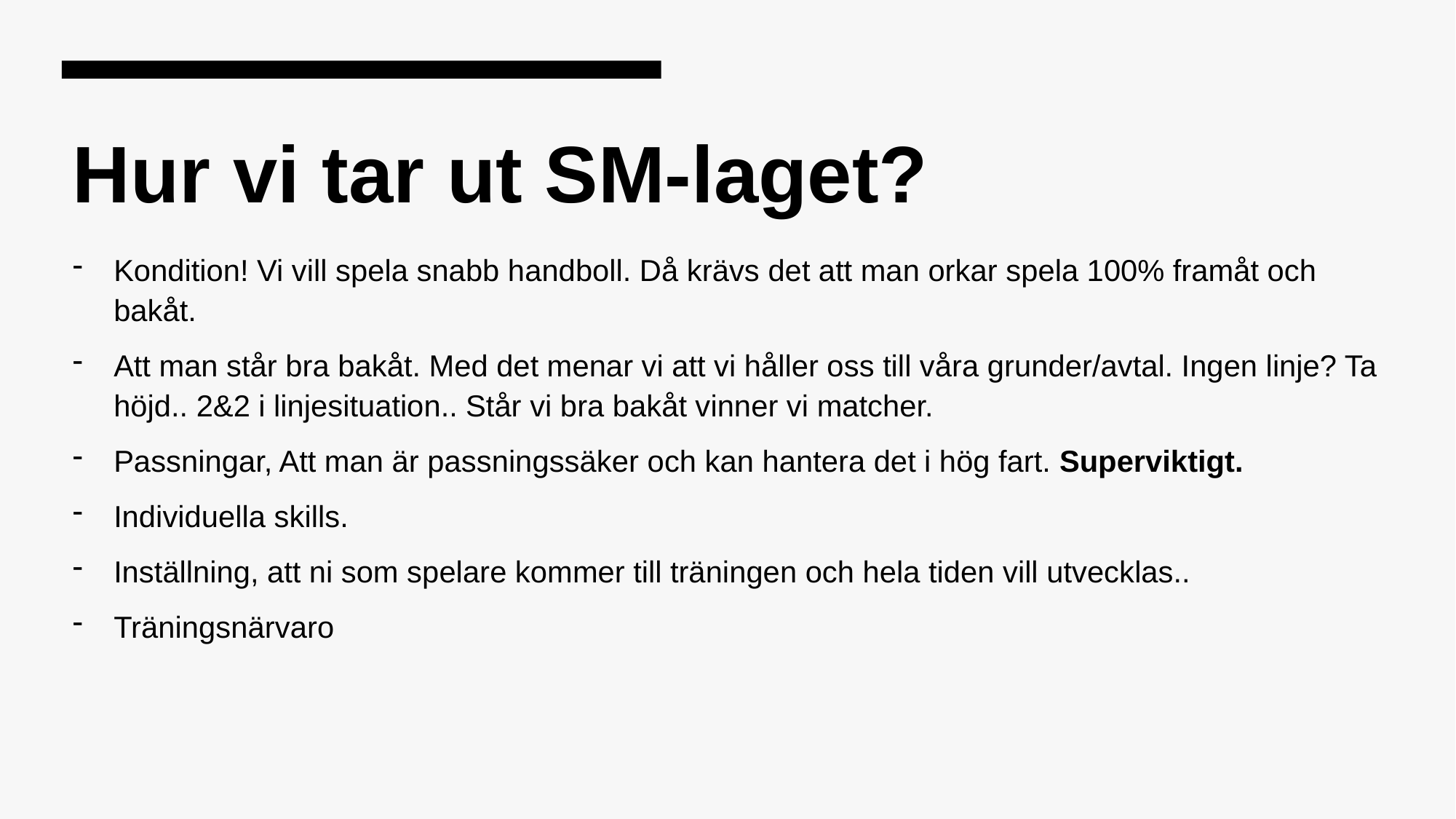

# Hur vi tar ut SM-laget?
Kondition! Vi vill spela snabb handboll. Då krävs det att man orkar spela 100% framåt och bakåt.
Att man står bra bakåt. Med det menar vi att vi håller oss till våra grunder/avtal. Ingen linje? Ta höjd.. 2&2 i linjesituation.. Står vi bra bakåt vinner vi matcher.
Passningar, Att man är passningssäker och kan hantera det i hög fart. Superviktigt.
Individuella skills.
Inställning, att ni som spelare kommer till träningen och hela tiden vill utvecklas..
Träningsnärvaro